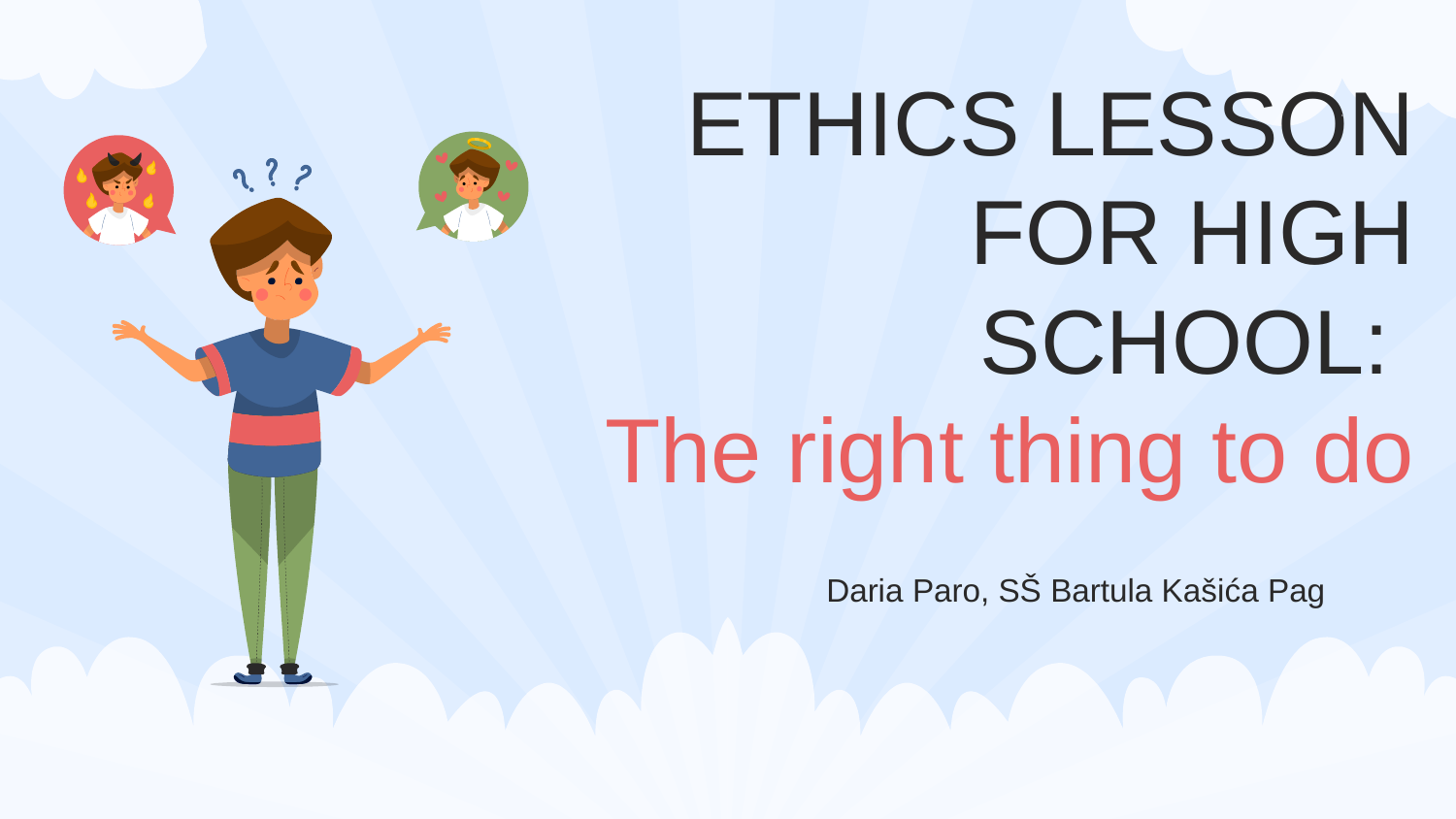

# ETHICS LESSON FOR HIGH SCHOOL: The right thing to do

Daria Paro, SŠ Bartula Kašića Pag